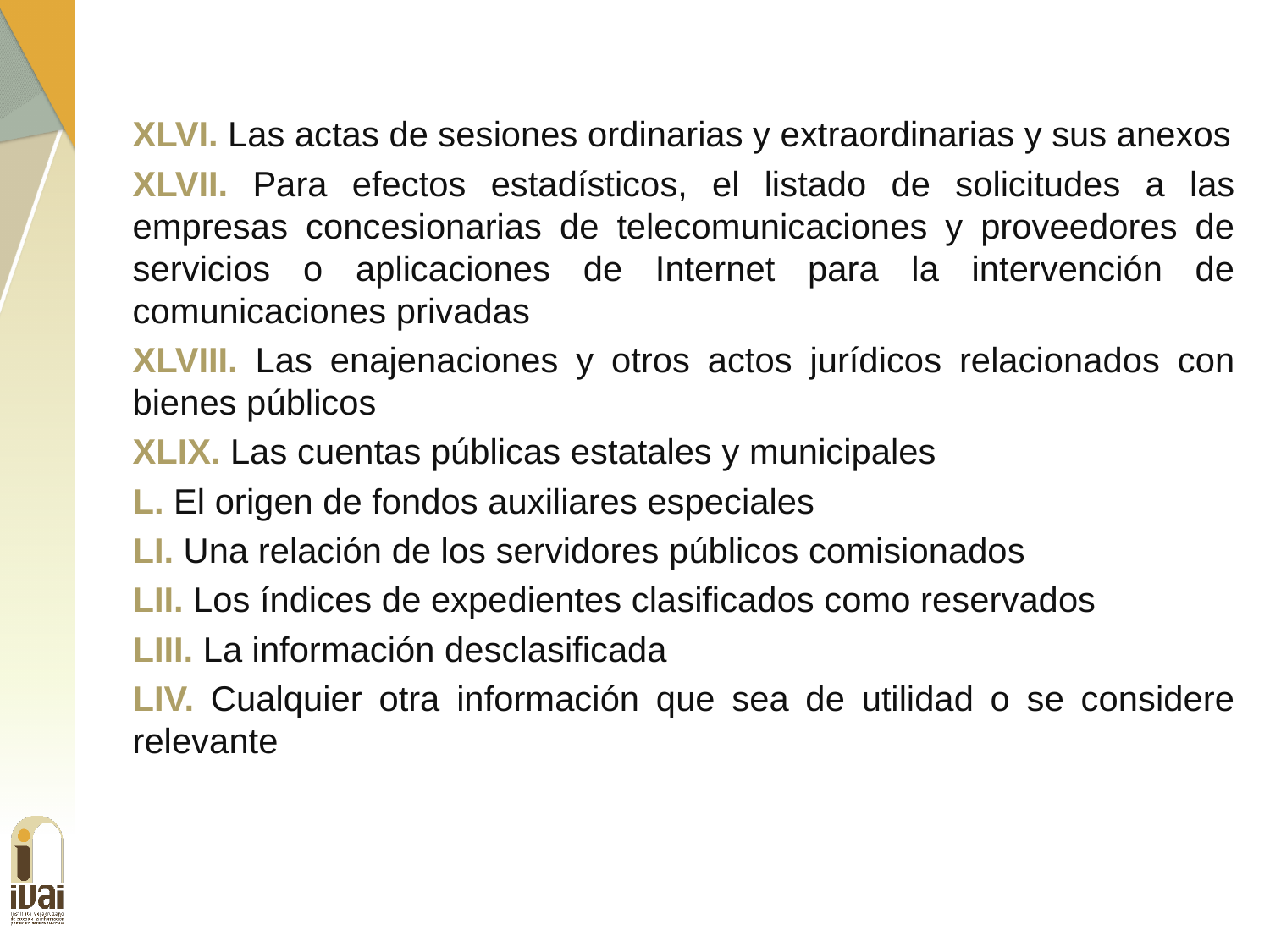

XLVI. Las actas de sesiones ordinarias y extraordinarias y sus anexos
XLVII. Para efectos estadísticos, el listado de solicitudes a las empresas concesionarias de telecomunicaciones y proveedores de servicios o aplicaciones de Internet para la intervención de comunicaciones privadas
XLVIII. Las enajenaciones y otros actos jurídicos relacionados con bienes públicos
XLIX. Las cuentas públicas estatales y municipales
L. El origen de fondos auxiliares especiales
LI. Una relación de los servidores públicos comisionados
LII. Los índices de expedientes clasificados como reservados
LIII. La información desclasificada
LIV. Cualquier otra información que sea de utilidad o se considere relevante